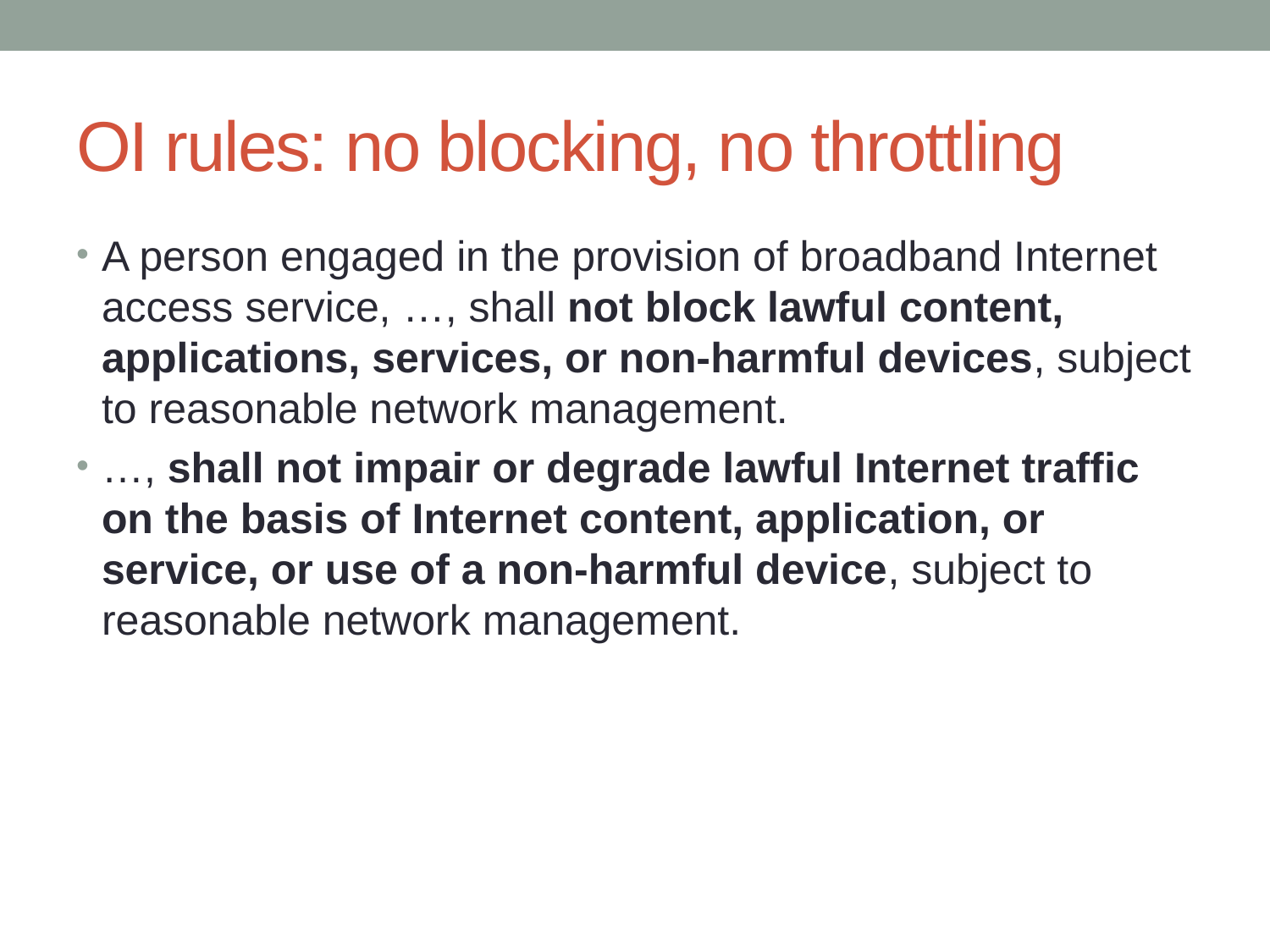

# OI rules: no blocking, no throttling
A person engaged in the provision of broadband Internet access service, …, shall not block lawful content, applications, services, or non-harmful devices, subject to reasonable network management.
…, shall not impair or degrade lawful Internet traffic on the basis of Internet content, application, or service, or use of a non-harmful device, subject to reasonable network management.